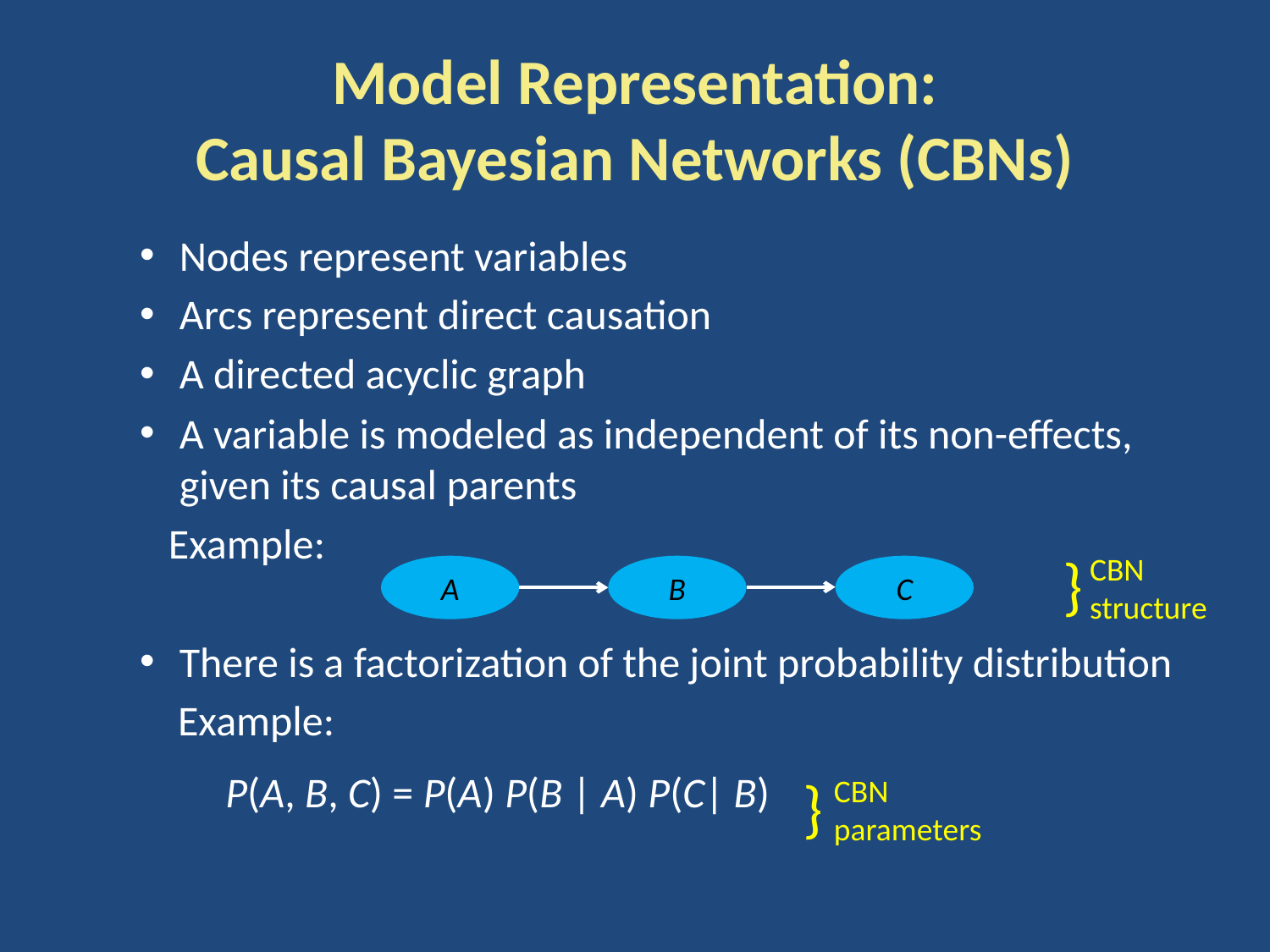

# Model Representation: Causal Bayesian Networks (CBNs)
Nodes represent variables
Arcs represent direct causation
A directed acyclic graph
A variable is modeled as independent of its non-effects, given its causal parents
   Example:

There is a factorization of the joint probability distribution
    Example:
         P(A, B, C) = P(A) P(B | A) P(C| B)

}
CBN
structure
A
B
C
}
CBN
parameters